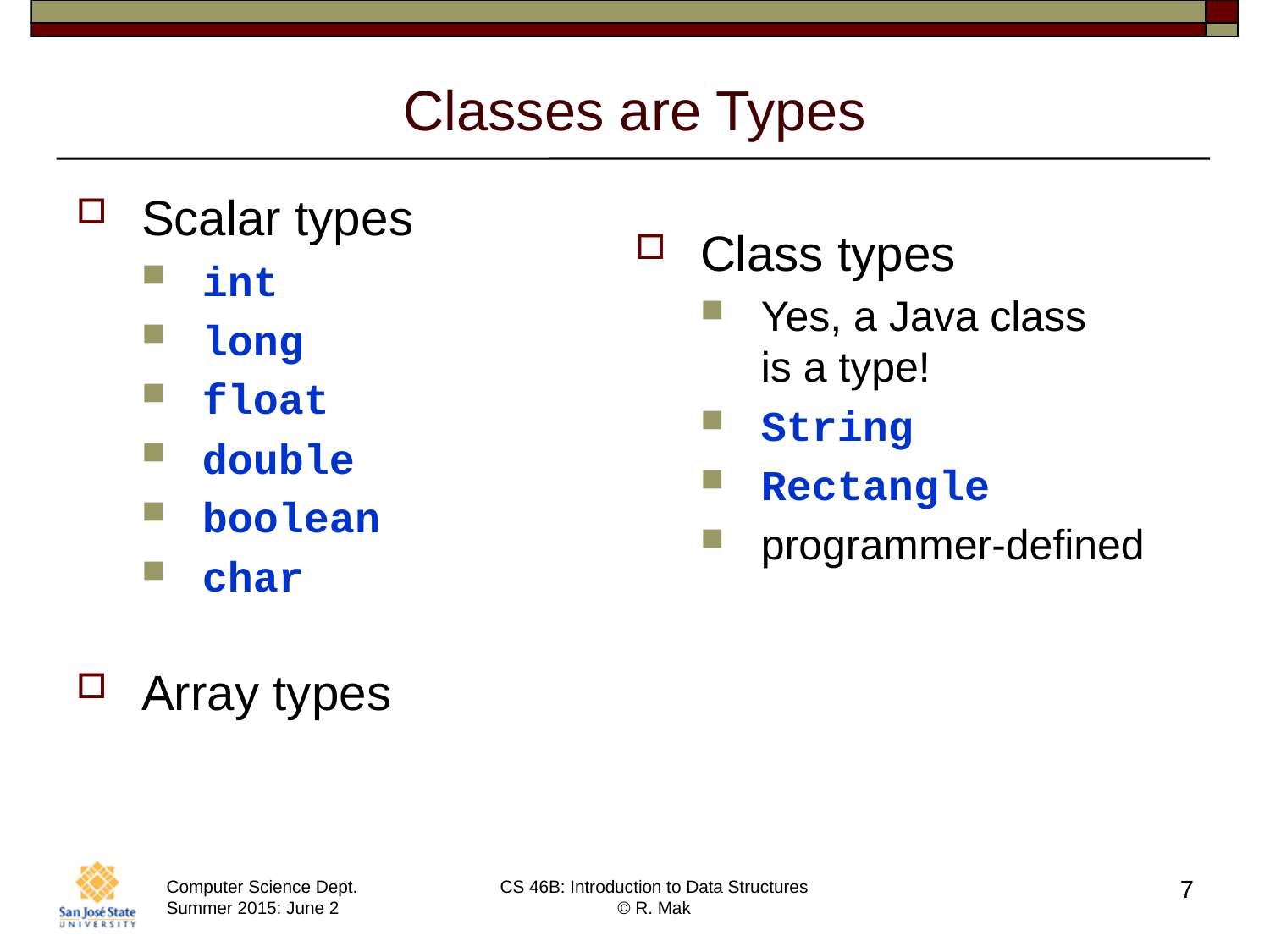

# Classes are Types
Scalar types
int
long
float
double
boolean
char

Array types

Class types
Yes, a Java class
is a type!
String
Rectangle
programmer-defined

7